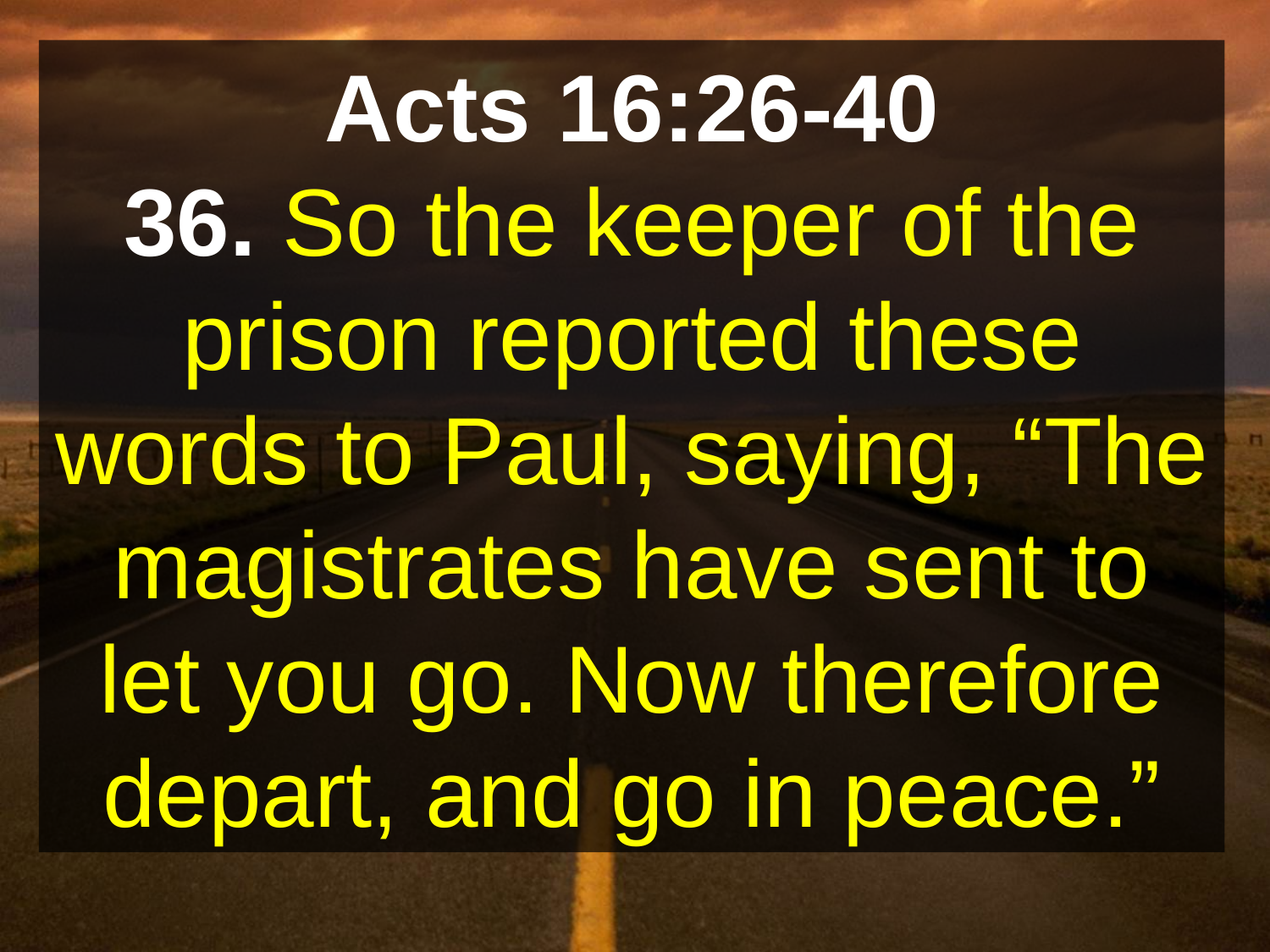

Acts 16:26-40
36. So the keeper of the prison reported these words to Paul, saying, “The magistrates have sent to let you go. Now therefore depart, and go in peace.”